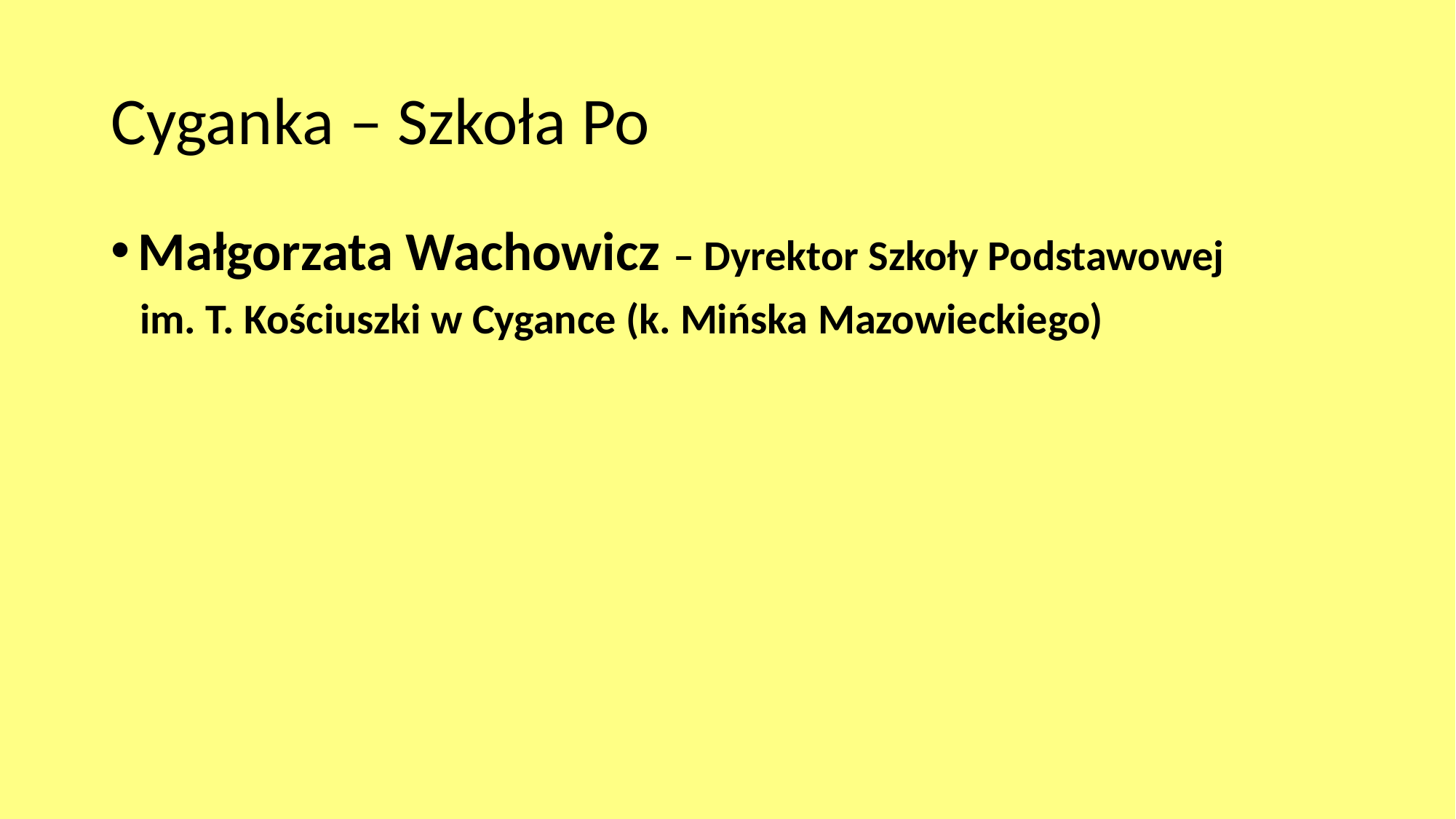

# Cyganka – Szkoła Po
Małgorzata Wachowicz – Dyrektor Szkoły Podstawowej
   im. T. Kościuszki w Cygance (k. Mińska Mazowieckiego)